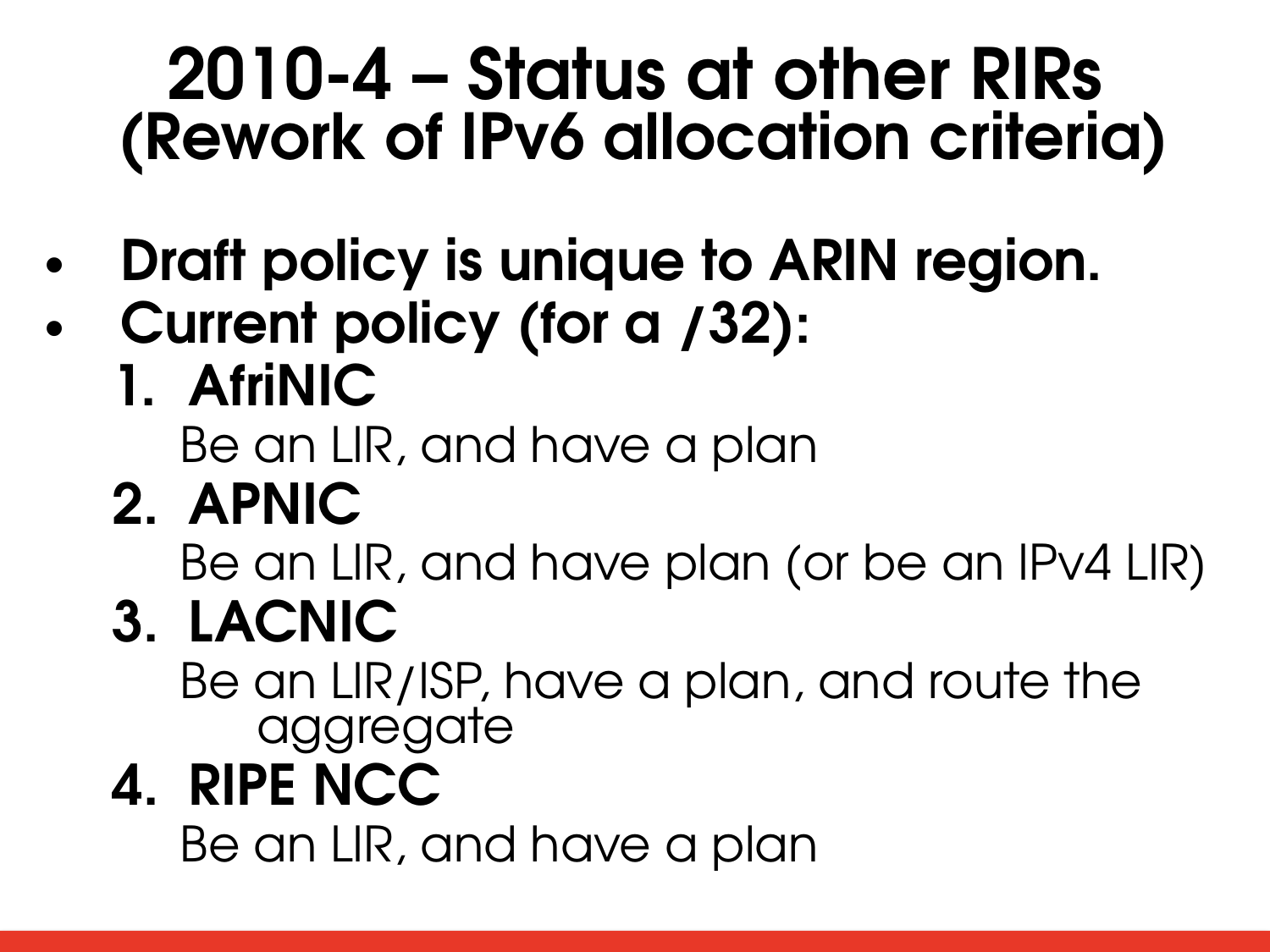

2010-4 – Status at other RIRs
 (Rework of IPv6 allocation criteria)
Draft policy is unique to ARIN region.
Current policy (for a /32):
AfriNIC
Be an LIR, and have a plan
APNIC
Be an LIR, and have plan (or be an IPv4 LIR)
LACNIC
Be an LIR/ISP, have a plan, and route the aggregate
RIPE NCC
Be an LIR, and have a plan